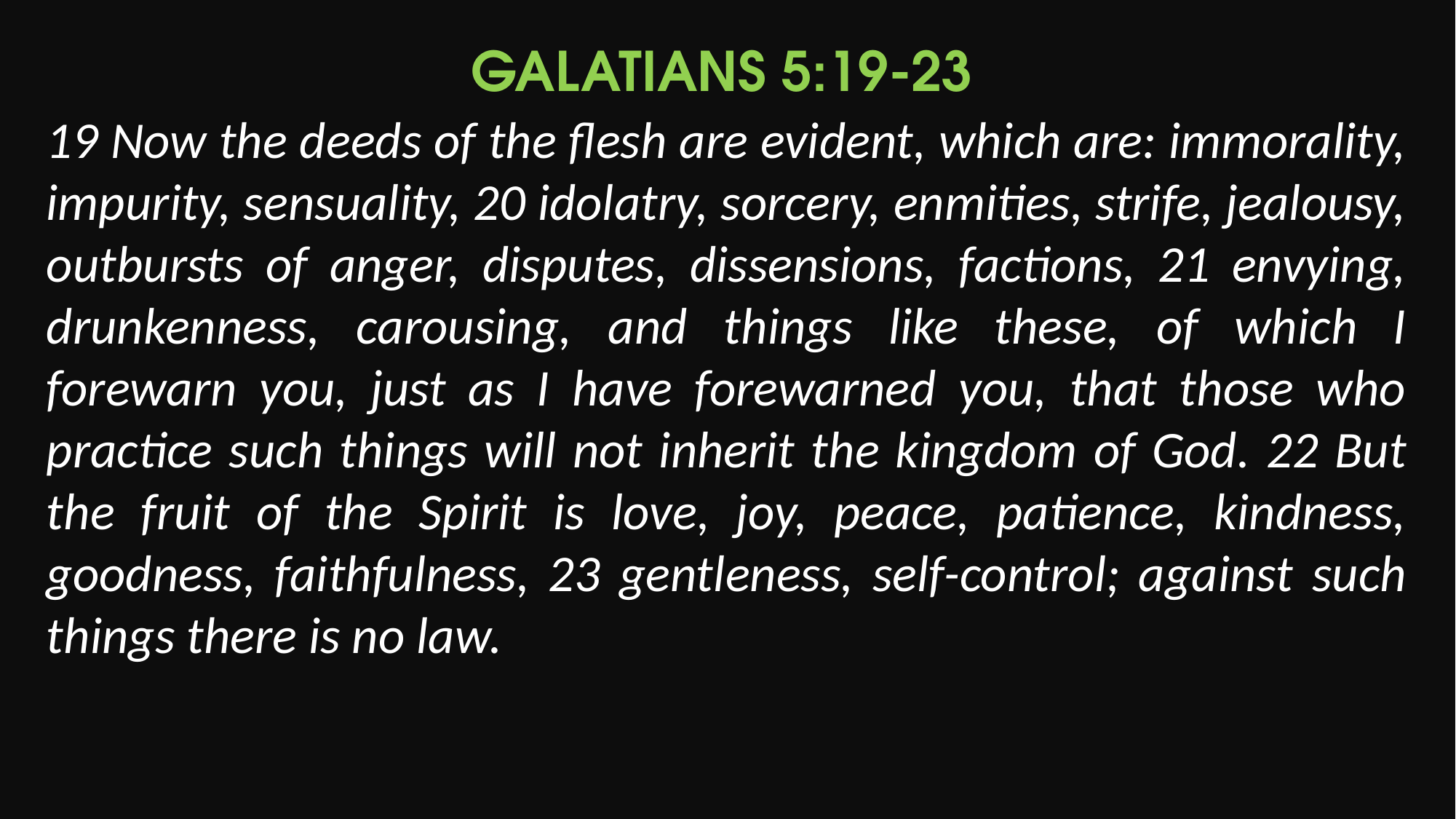

Galatians 5:19-23
19 Now the deeds of the flesh are evident, which are: immorality, impurity, sensuality, 20 idolatry, sorcery, enmities, strife, jealousy, outbursts of anger, disputes, dissensions, factions, 21 envying, drunkenness, carousing, and things like these, of which I forewarn you, just as I have forewarned you, that those who practice such things will not inherit the kingdom of God. 22 But the fruit of the Spirit is love, joy, peace, patience, kindness, goodness, faithfulness, 23 gentleness, self-control; against such things there is no law.